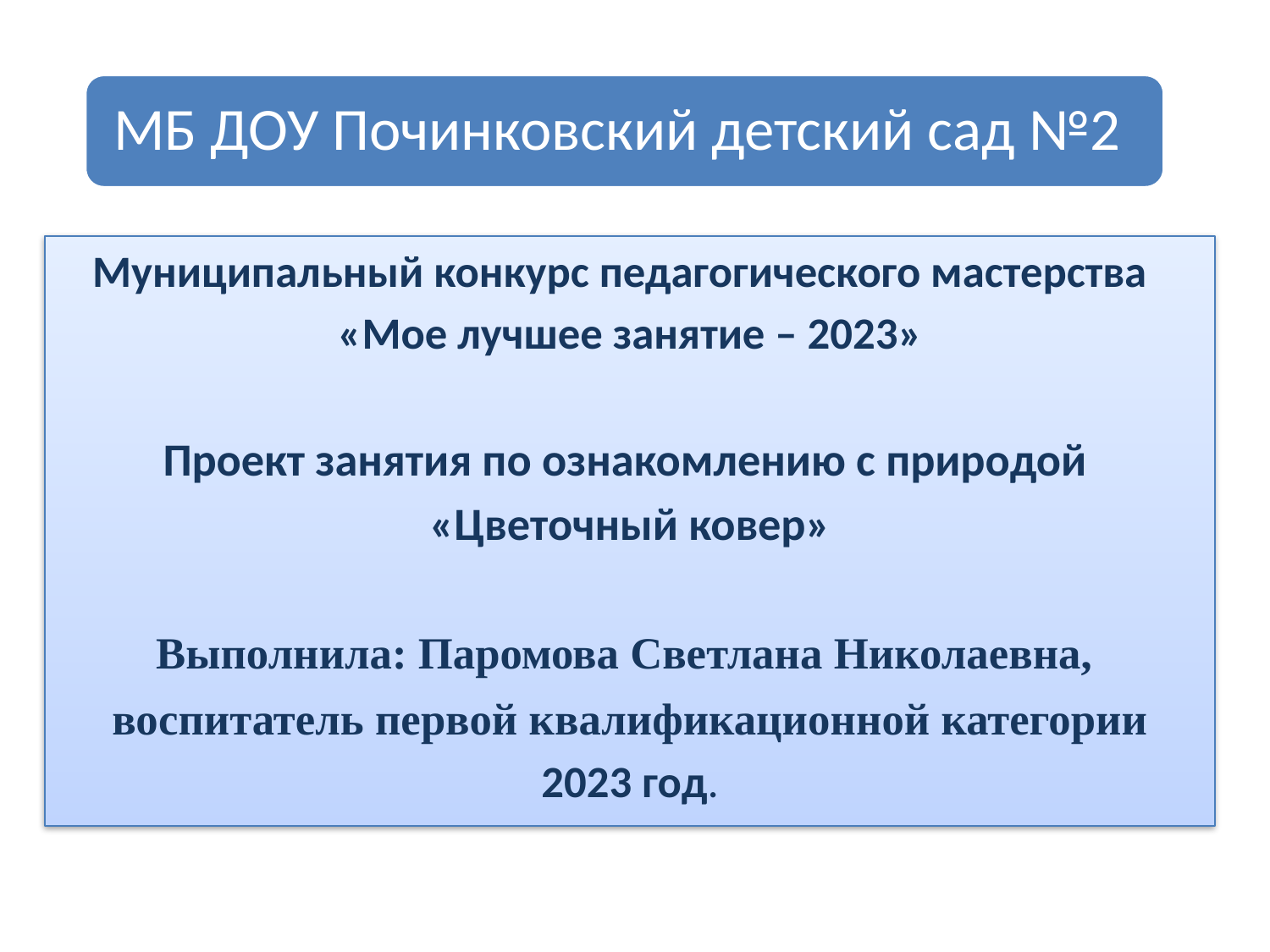

МБ ДОУ Починковский детский сад №2
Муниципальный конкурс педагогического мастерства
«Мое лучшее занятие – 2023»

Проект занятия по ознакомлению с природой
«Цветочный ковер»

Выполнила: Паромова Светлана Николаевна,
воспитатель первой квалификационной категории
2023 год.